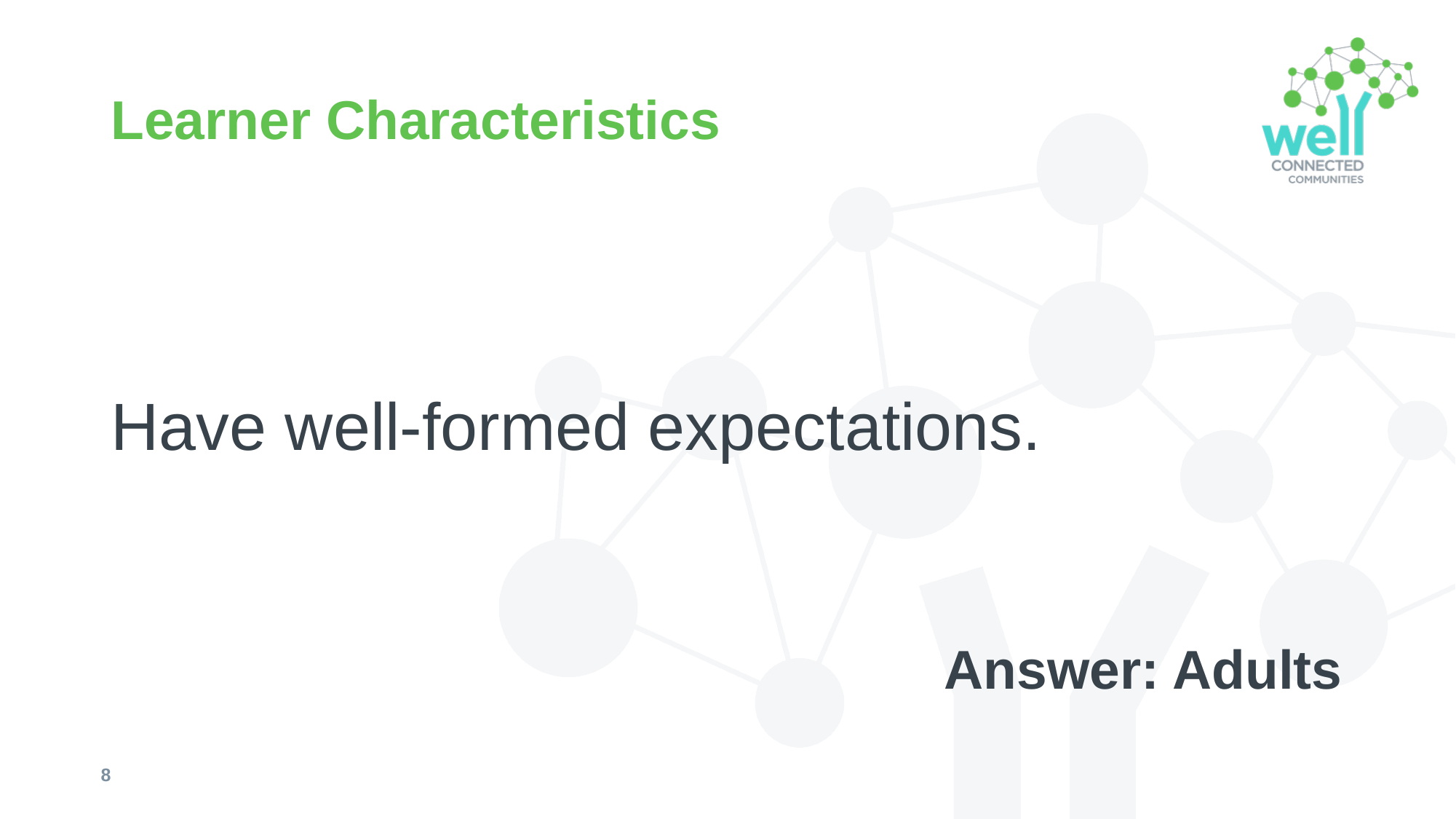

# Learner Characteristics

Have well-formed expectations.

Answer: Adults
8